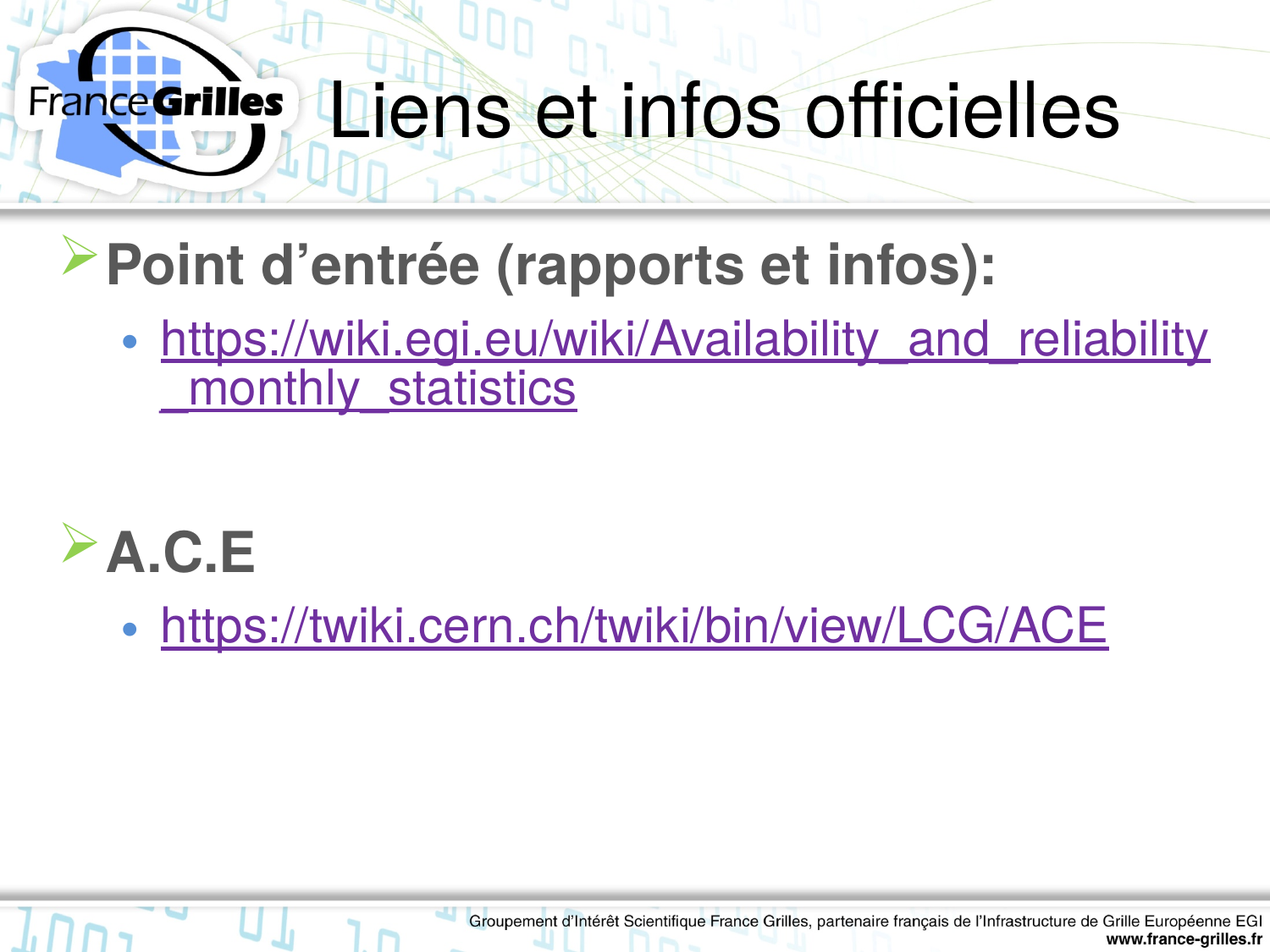

# Liens et infos officielles
Point d’entrée (rapports et infos):
https://wiki.egi.eu/wiki/Availability_and_reliability_monthly_statistics

A.C.E
https://twiki.cern.ch/twiki/bin/view/LCG/ACE